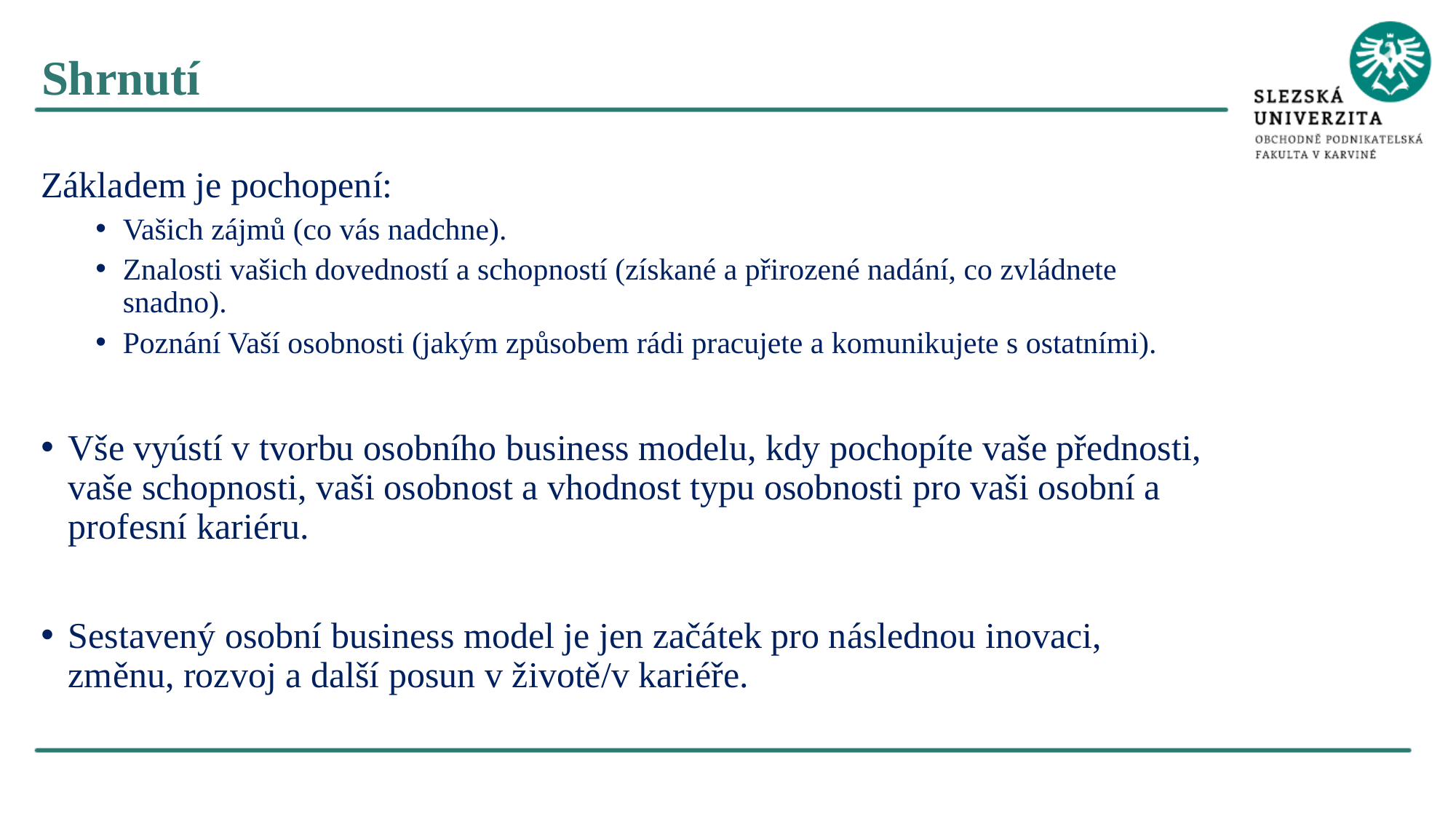

Shrnutí

Základem je pochopení:
Vašich zájmů (co vás nadchne).
Znalosti vašich dovedností a schopností (získané a přirozené nadání, co zvládnete snadno).
Poznání Vaší osobnosti (jakým způsobem rádi pracujete a komunikujete s ostatními).

Vše vyústí v tvorbu osobního business modelu, kdy pochopíte vaše přednosti, vaše schopnosti, vaši osobnost a vhodnost typu osobnosti pro vaši osobní a profesní kariéru.

Sestavený osobní business model je jen začátek pro následnou inovaci, změnu, rozvoj a další posun v životě/v kariéře.